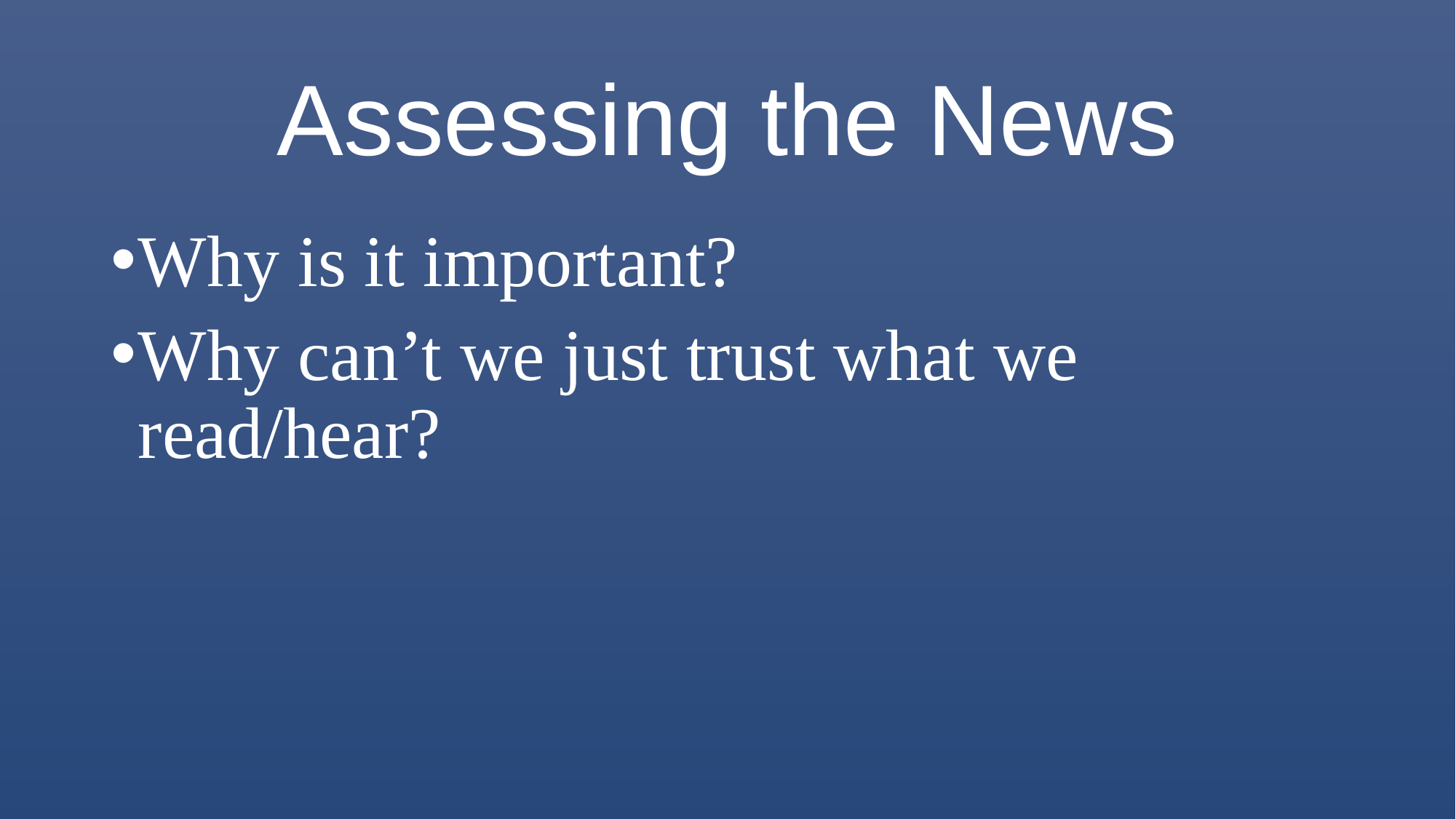

# Assessing the News
Why is it important?
Why can’t we just trust what we read/hear?